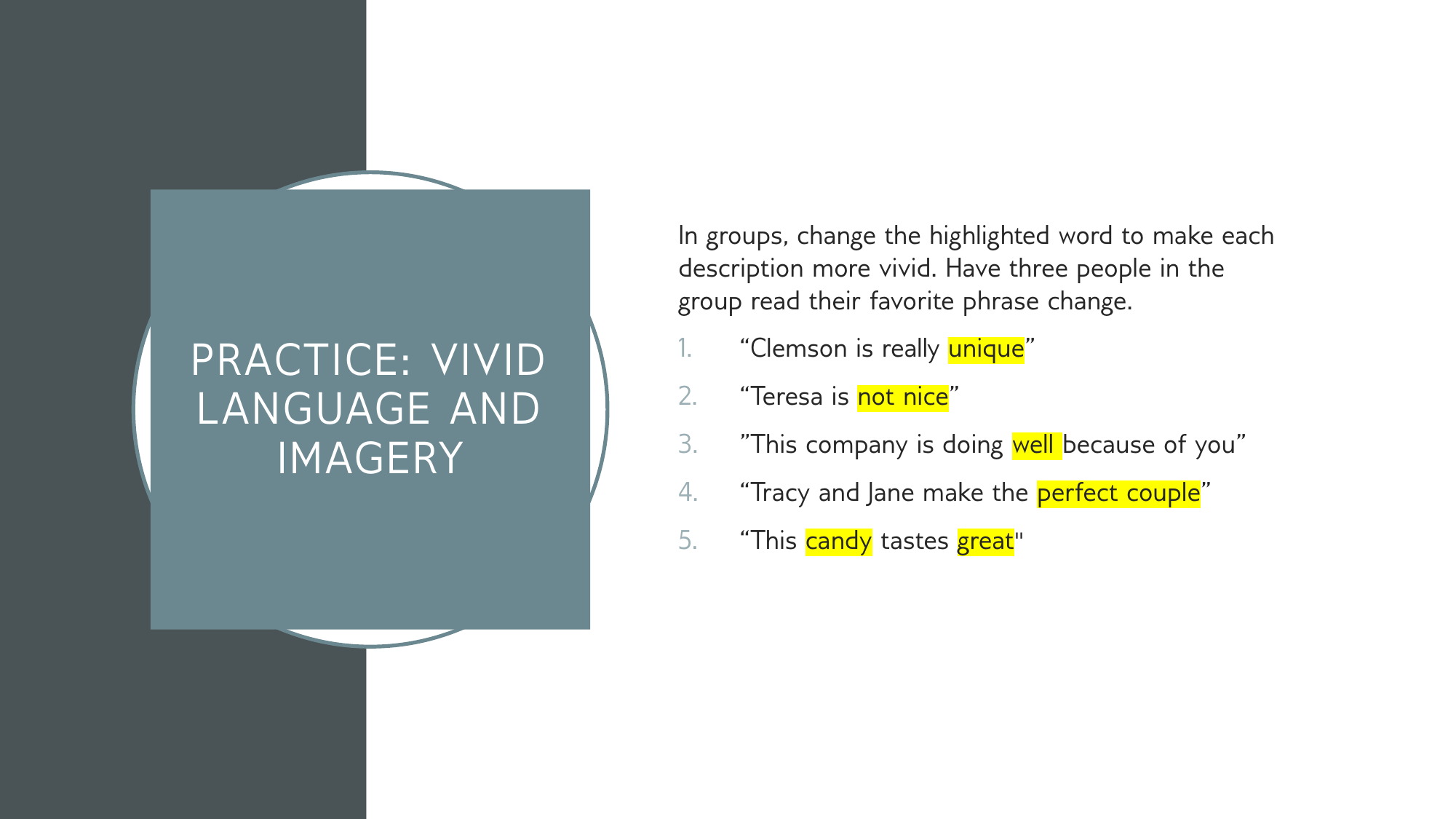

In groups, change the highlighted word to make each description more vivid. Have three people in the group read their favorite phrase change.
“Clemson is really unique”
“Teresa is not nice”
”This company is doing well because of you”
“Tracy and Jane make the perfect couple”
“This candy tastes great"

# Practice: Vivid Language and Imagery